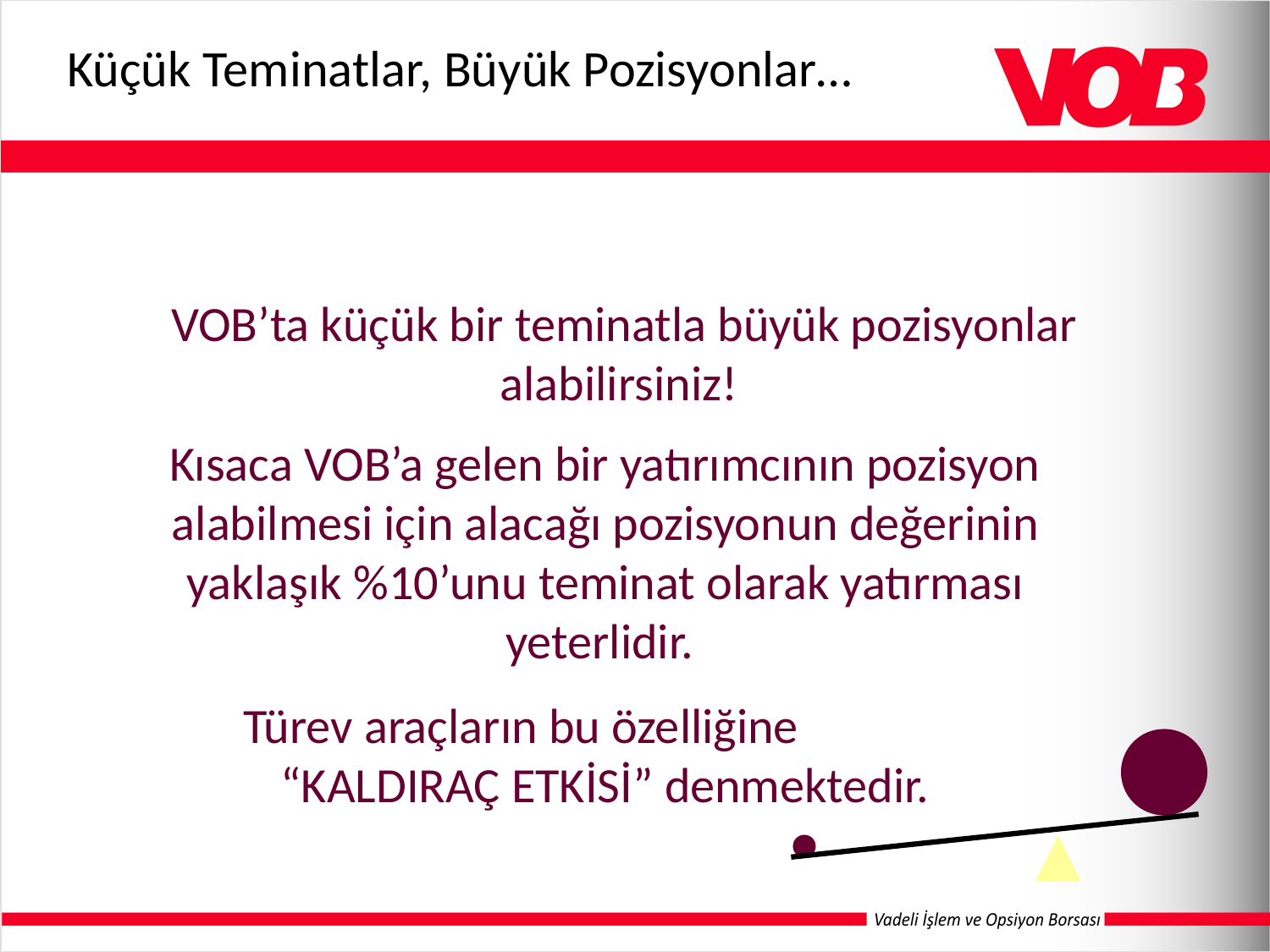

Küçük Teminatlar, Büyük Pozisyonlar…

VOB’ta küçük bir teminatla büyük pozisyonlar alabilirsiniz!
Kısaca VOB’a gelen bir yatırımcının pozisyon alabilmesi için alacağı pozisyonun değerinin yaklaşık %10’unu teminat olarak yatırması yeterlidir.
Türev araçların bu özelliğine                “KALDIRAÇ ETKİSİ” denmektedir.